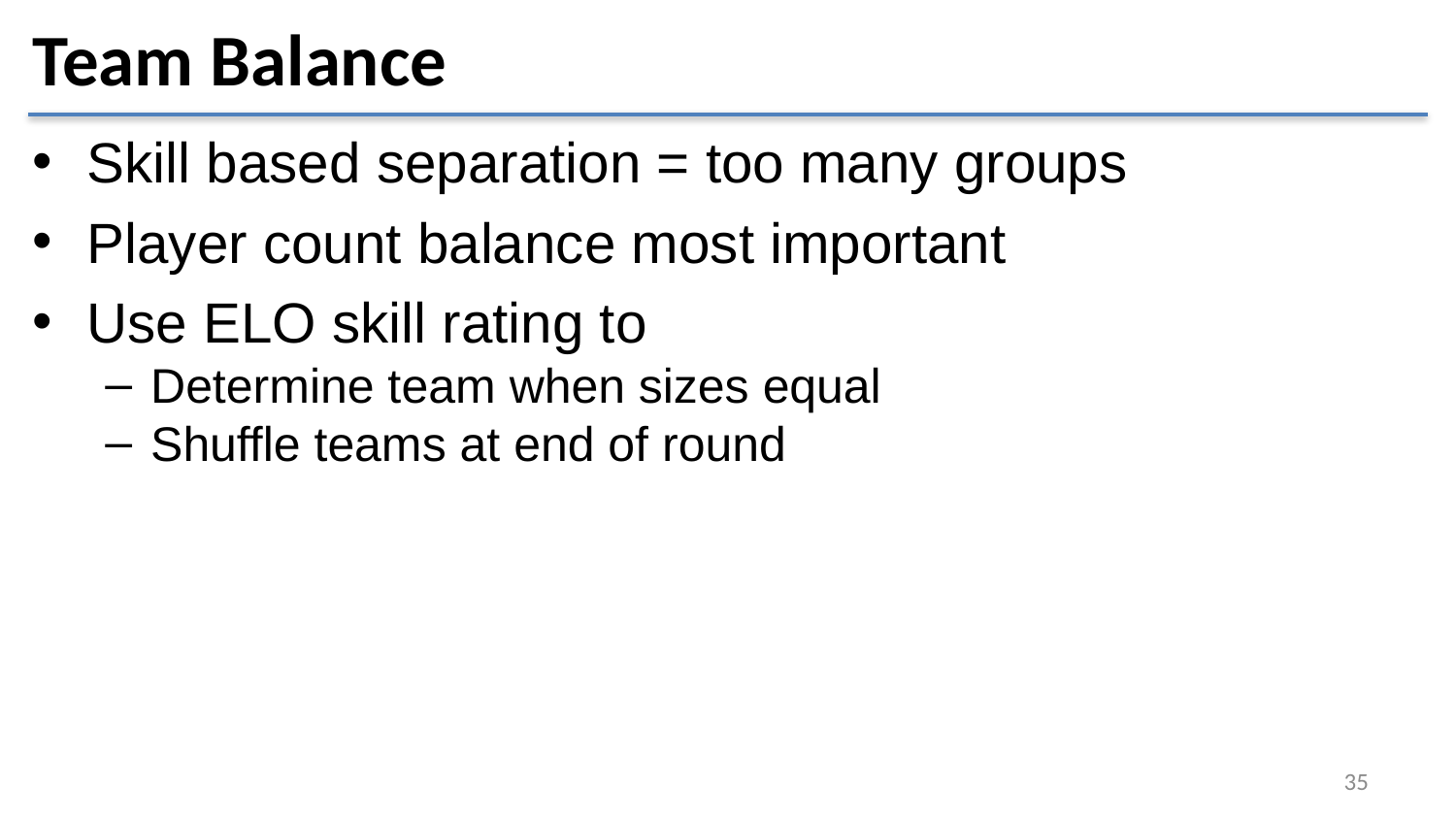

# Team Balance
Skill based separation = too many groups
Player count balance most important
Use ELO skill rating to
Determine team when sizes equal
Shuffle teams at end of round
35